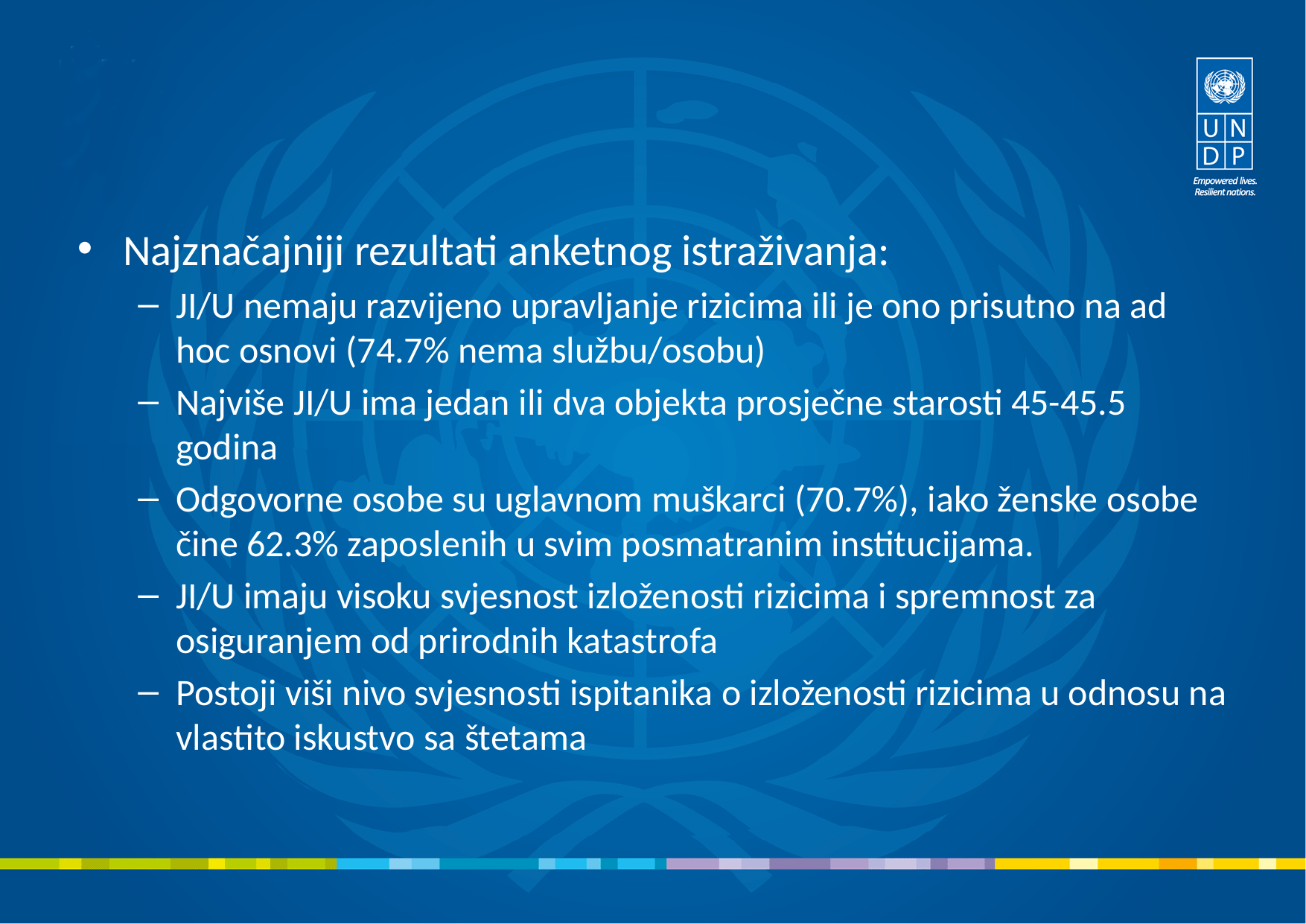

#
Najznačajniji rezultati anketnog istraživanja:
JI/U nemaju razvijeno upravljanje rizicima ili je ono prisutno na ad hoc osnovi (74.7% nema službu/osobu)
Najviše JI/U ima jedan ili dva objekta prosječne starosti 45-45.5 godina
Odgovorne osobe su uglavnom muškarci (70.7%), iako ženske osobe čine 62.3% zaposlenih u svim posmatranim institucijama.
JI/U imaju visoku svjesnost izloženosti rizicima i spremnost za osiguranjem od prirodnih katastrofa
Postoji viši nivo svjesnosti ispitanika o izloženosti rizicima u odnosu na vlastito iskustvo sa štetama